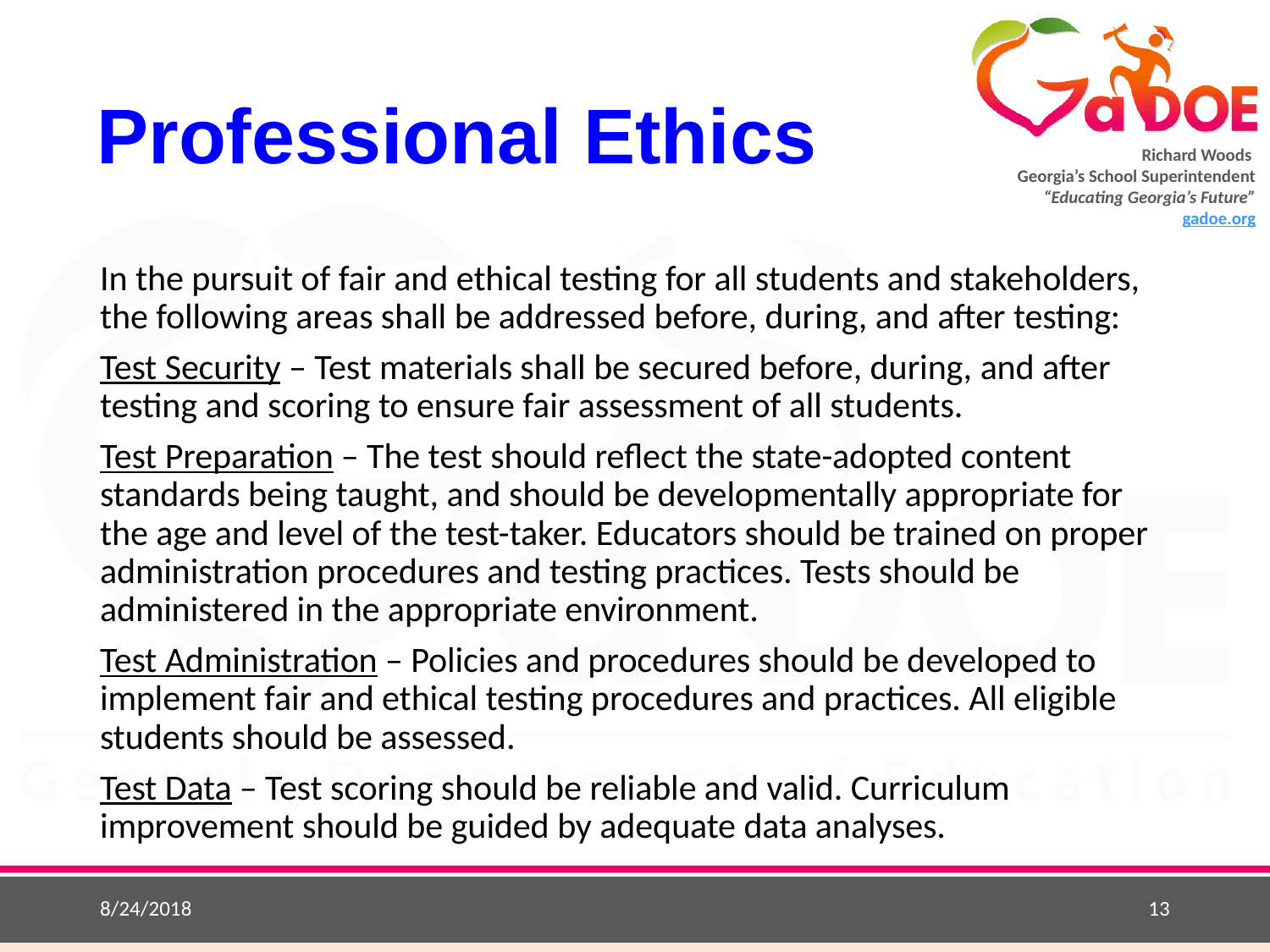

# Professional Ethics
In the pursuit of fair and ethical testing for all students and stakeholders, the following areas shall be addressed before, during, and after testing:
Test Security – Test materials shall be secured before, during, and after testing and scoring to ensure fair assessment of all students.
Test Preparation – The test should reflect the state-adopted content standards being taught, and should be developmentally appropriate for the age and level of the test-taker. Educators should be trained on proper administration procedures and testing practices. Tests should be administered in the appropriate environment.
Test Administration – Policies and procedures should be developed to implement fair and ethical testing procedures and practices. All eligible students should be assessed.
Test Data – Test scoring should be reliable and valid. Curriculum improvement should be guided by adequate data analyses.
8/24/2018
13